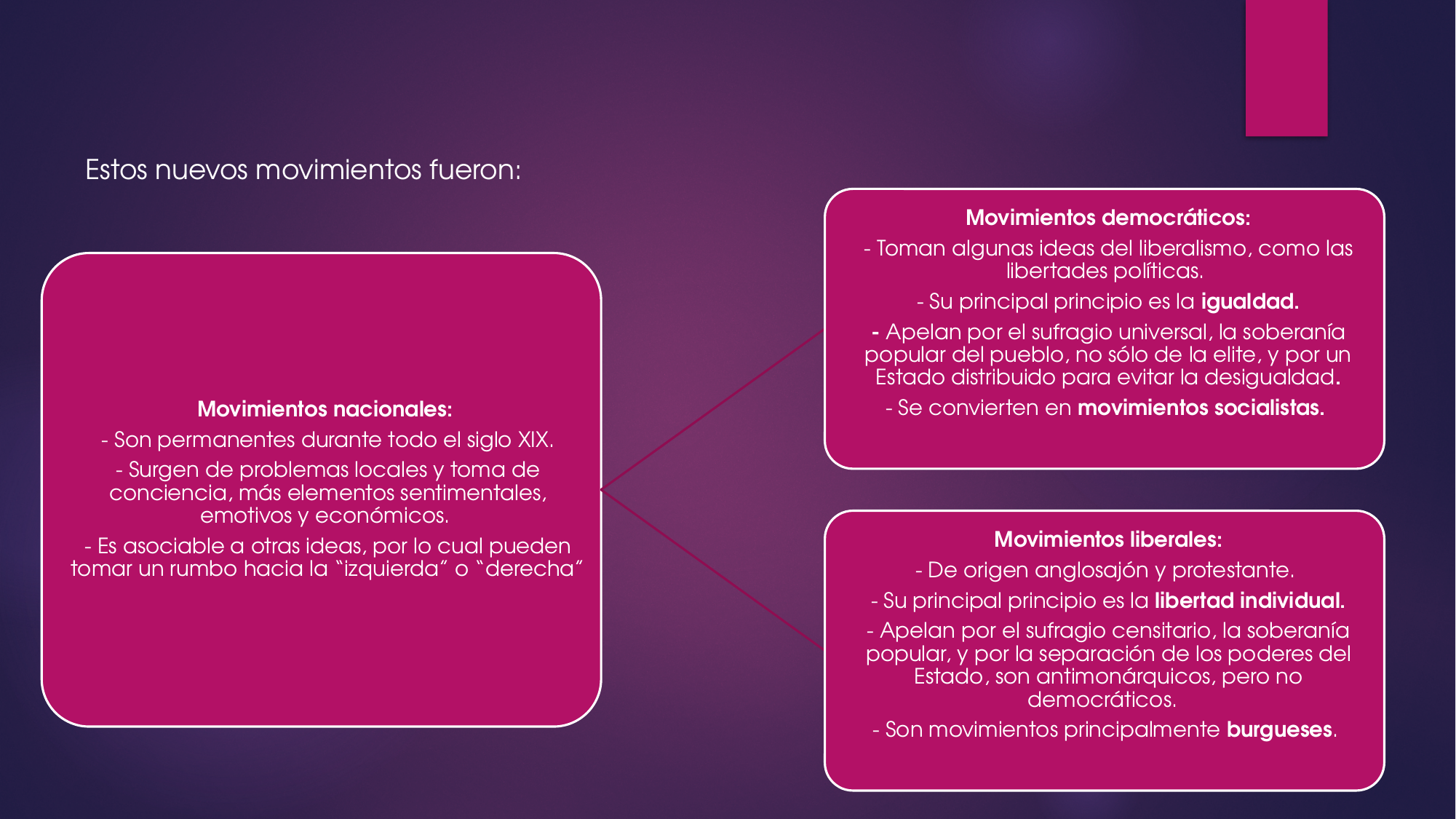

Movimientos nacionales:
- Son permanentes durante todo el siglo XIX.
- Surgen de problemas locales y toma de conciencia, más elementos sentimentales, emotivos y económicos.
- Es asociable a otras ideas, por lo cual pueden tomar un rumbo hacia la “izquierda” o “derecha”

Movimientos democráticos:
- Toman algunas ideas del liberalismo, como las libertades políticas.
- Su principal principio es la igualdad.
- Apelan por el sufragio universal, la soberanía popular del pueblo, no sólo de la elite, y por un Estado distribuido para evitar la desigualdad.
- Se convierten en movimientos socialistas.

Movimientos liberales:
- De origen anglosajón y protestante.
- Su principal principio es la libertad individual.
- Apelan por el sufragio censitario, la soberanía popular, y por la separación de los poderes del Estado, son antimonárquicos, pero no democráticos.
- Son movimientos principalmente burgueses.

Estos nuevos movimientos fueron: